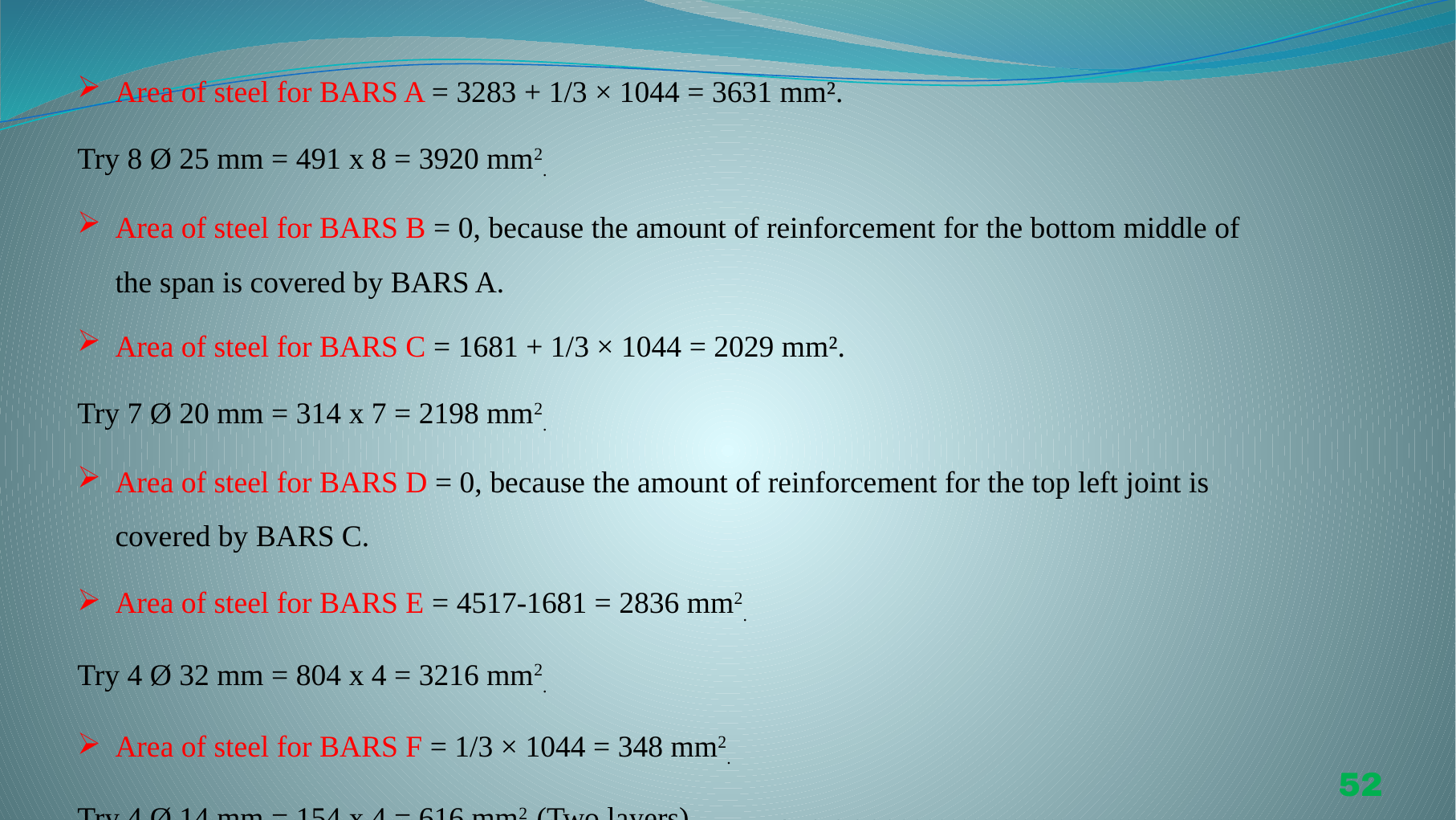

Area of steel for BARS A = 3283 + 1/3 × 1044 = 3631 mm².
Try 8 Ø 25 mm = 491 x 8 = 3920 mm2.
Area of steel for BARS B = 0, because the amount of reinforcement for the bottom middle of the span is covered by BARS A.
Area of steel for BARS C = 1681 + 1/3 × 1044 = 2029 mm².
Try 7 Ø 20 mm = 314 x 7 = 2198 mm2.
Area of steel for BARS D = 0, because the amount of reinforcement for the top left joint is covered by BARS C.
Area of steel for BARS E = 4517-1681 = 2836 mm2.
Try 4 Ø 32 mm = 804 x 4 = 3216 mm2.
Area of steel for BARS F = 1/3 × 1044 = 348 mm2.
Try 4 Ø 14 mm = 154 x 4 = 616 mm2. (Two layers)

52